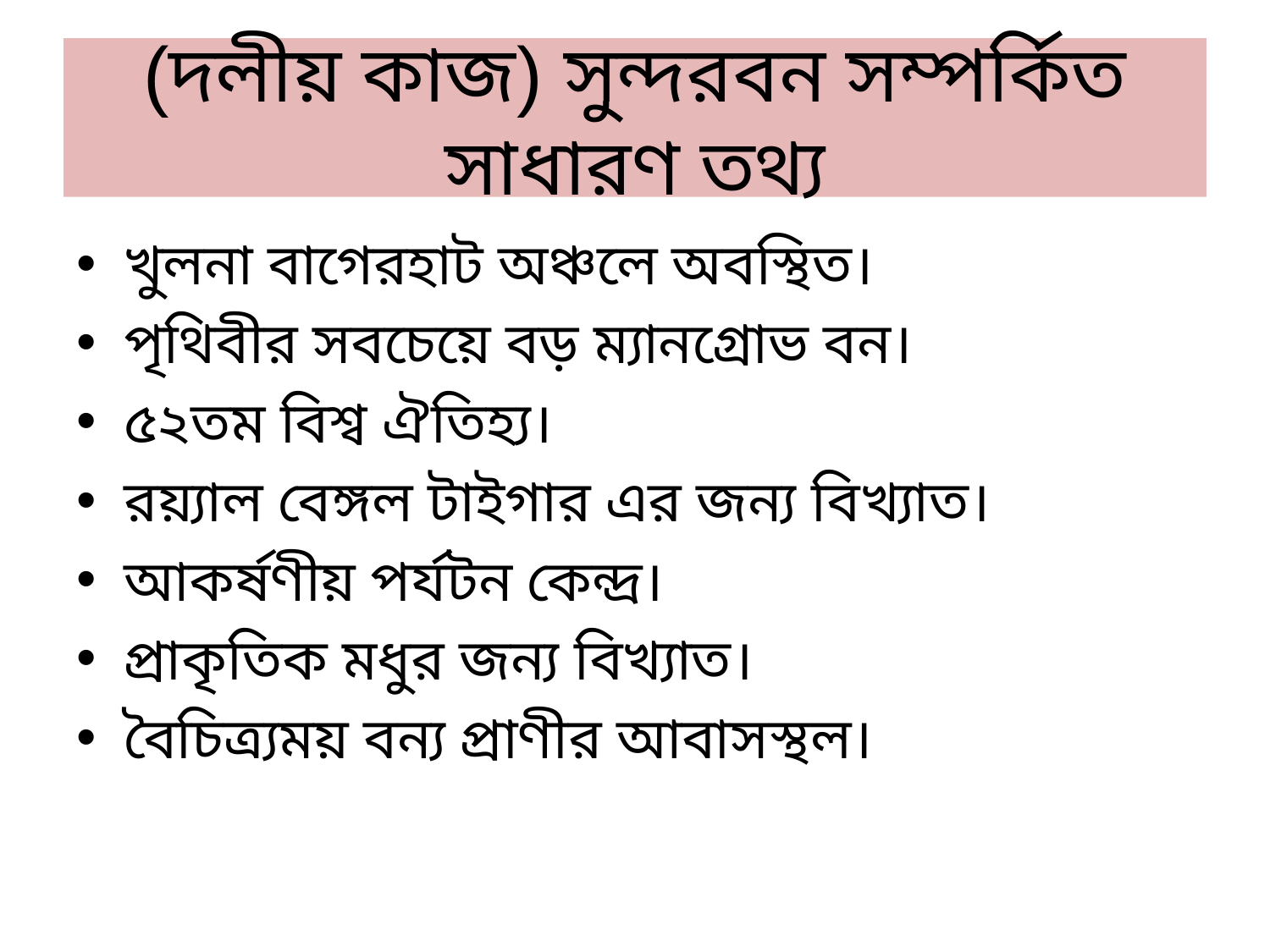

# (দলীয় কাজ) সুন্দরবন সম্পর্কিত সাধারণ তথ্য
খুলনা বাগেরহাট অঞ্চলে অবস্থিত।
পৃথিবীর সবচেয়ে বড় ম্যানগ্রোভ বন।
৫২তম বিশ্ব ঐতিহ্য।
রয়্যাল বেঙ্গল টাইগার এর জন্য বিখ্যাত।
আকর্ষণীয় পর্যটন কেন্দ্র।
প্রাকৃতিক মধুর জন্য বিখ্যাত।
বৈচিত্র্যময় বন্য প্রাণীর আবাসস্থল।